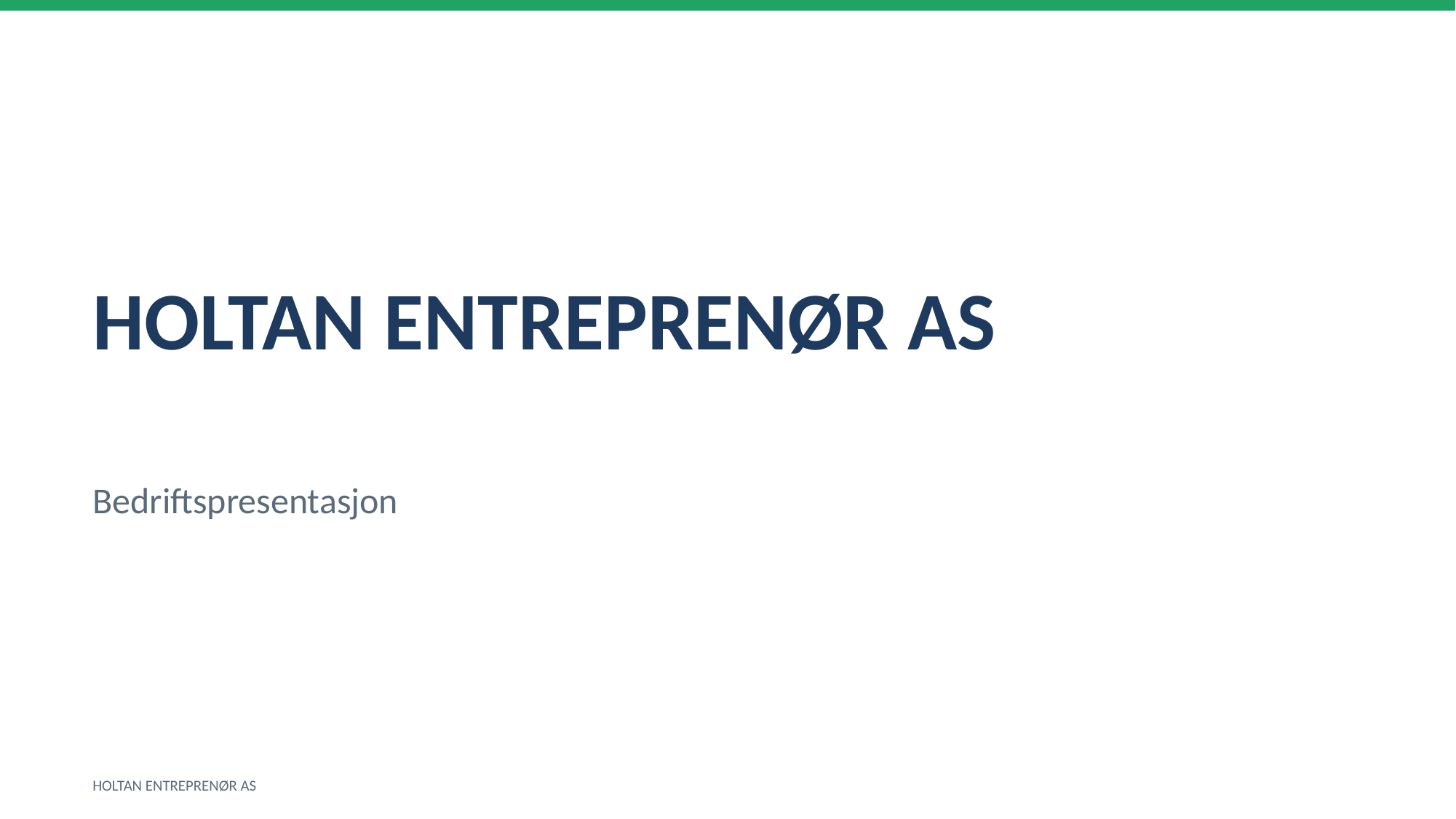

HOLTAN ENTREPRENØR AS
Bedriftspresentasjon
HOLTAN ENTREPRENØR AS